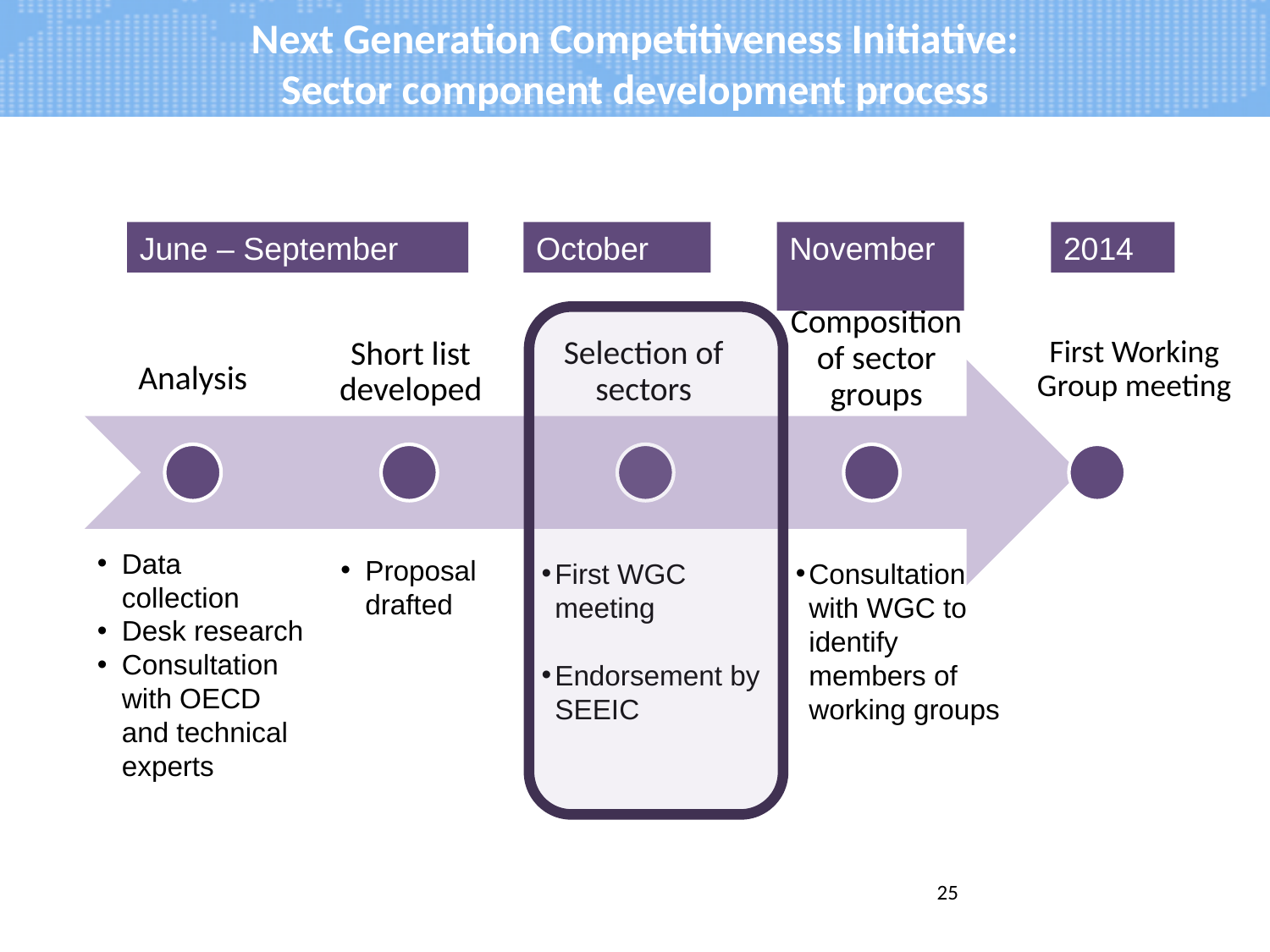

# Next Generation Competitiveness Initiative: Sector component development process
Analysis
Short list developed
Selection of sectors
Composition of sector groups
June – September
October
November
2014

First Working Group meeting

Data collection
Desk research
Consultation with OECD and technical experts
Proposal drafted
First WGC meeting

Endorsement by SEEIC
Consultation with WGC to identify members of working groups
25